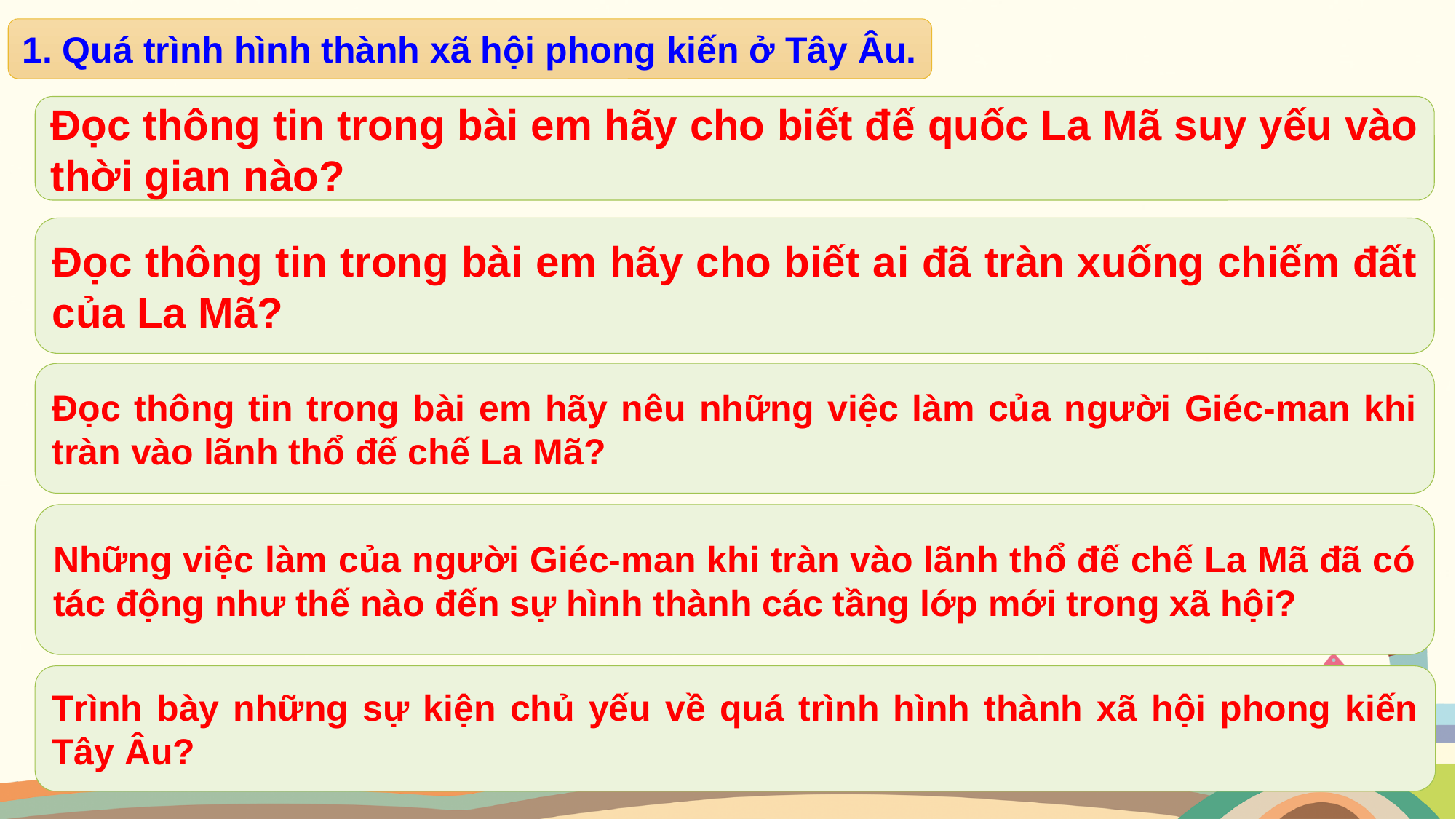

1. Quá trình hình thành xã hội phong kiến ở Tây Âu.
Đọc thông tin trong bài em hãy cho biết đế quốc La Mã suy yếu vào thời gian nào?
Đọc thông tin trong bài em hãy cho biết ai đã tràn xuống chiếm đất của La Mã?
Đọc thông tin trong bài em hãy nêu những việc làm của người Giéc-man khi tràn vào lãnh thổ đế chế La Mã?
Những việc làm của người Giéc-man khi tràn vào lãnh thổ đế chế La Mã đã có tác động như thế nào đến sự hình thành các tầng lớp mới trong xã hội?
Trình bày những sự kiện chủ yếu về quá trình hình thành xã hội phong kiến Tây Âu?